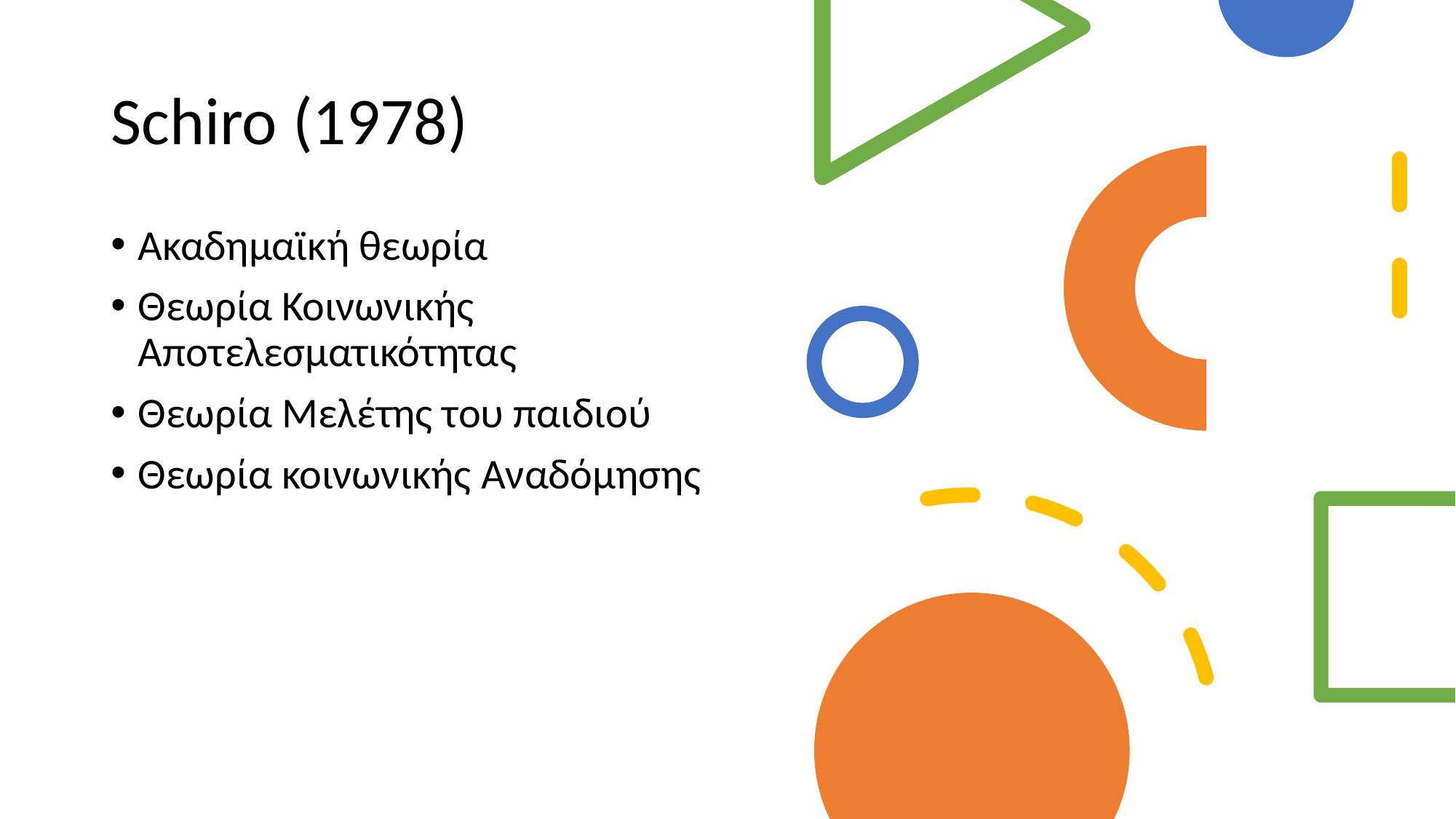

# Schiro (1978)

Ακαδημαϊκή θεωρία
Θεωρία Κοινωνικής Αποτελεσματικότητας
Θεωρία Μελέτης του παιδιού
Θεωρία κοινωνικής Αναδόμησης